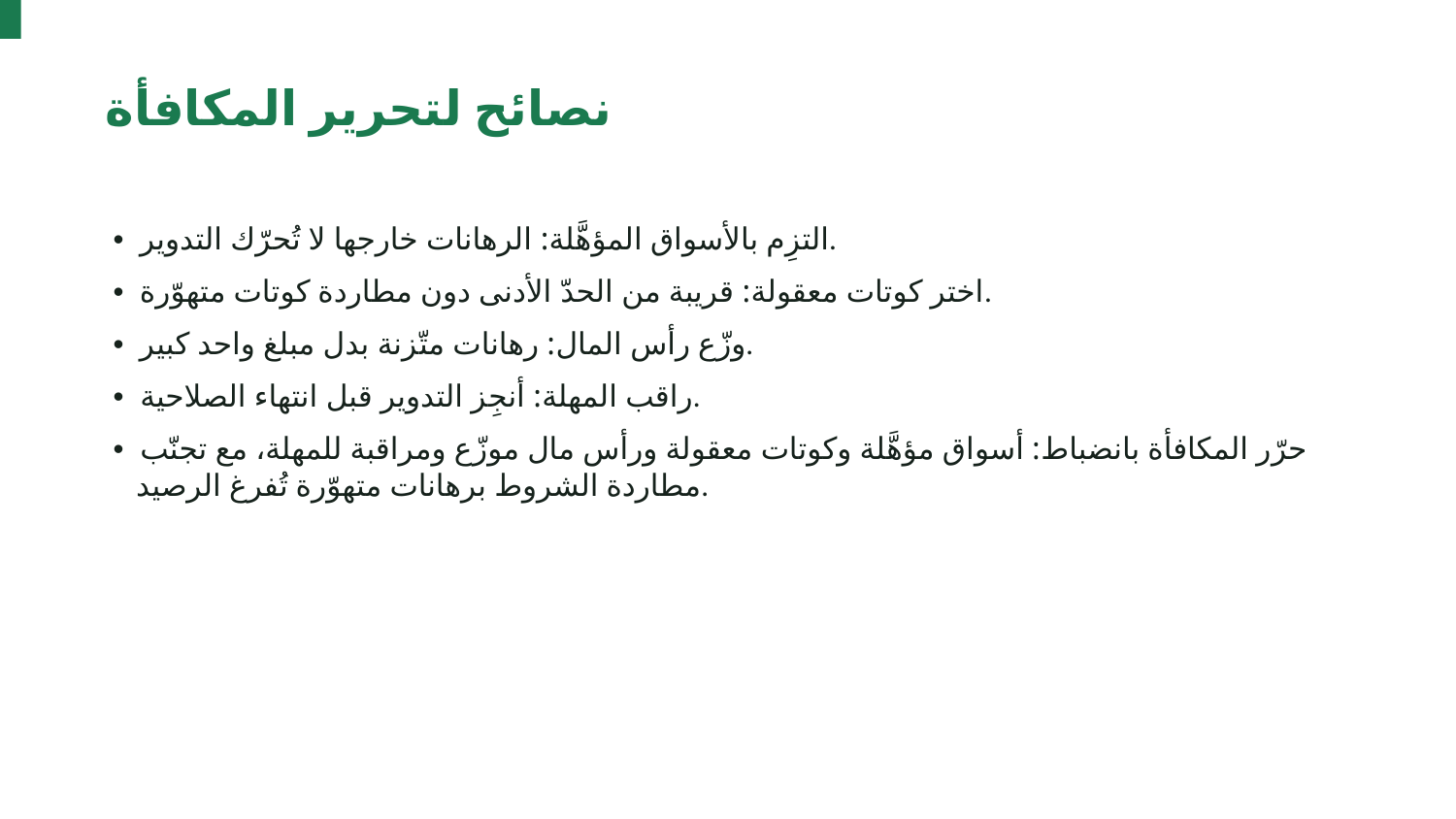

نصائح لتحرير المكافأة
•  التزِم بالأسواق المؤهَّلة: الرهانات خارجها لا تُحرّك التدوير.
•  اختر كوتات معقولة: قريبة من الحدّ الأدنى دون مطاردة كوتات متهوّرة.
•  وزّع رأس المال: رهانات متّزنة بدل مبلغ واحد كبير.
•  راقب المهلة: أنجِز التدوير قبل انتهاء الصلاحية.
•  حرّر المكافأة بانضباط: أسواق مؤهَّلة وكوتات معقولة ورأس مال موزّع ومراقبة للمهلة، مع تجنّب مطاردة الشروط برهانات متهوّرة تُفرغ الرصيد.